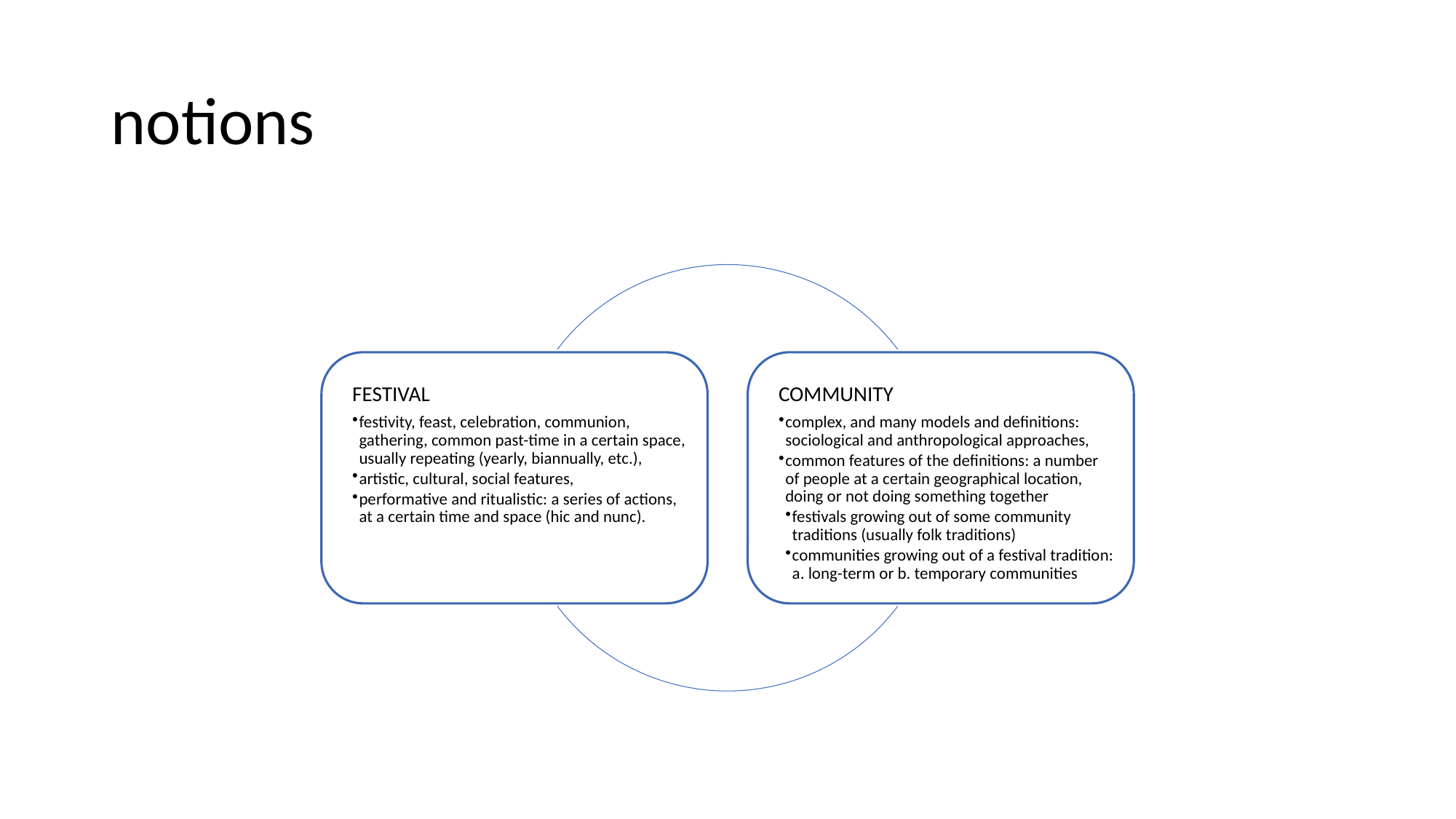

# notions
FESTIVAL
festivity, feast, celebration, communion, gathering, common past-time in a certain space, usually repeating (yearly, biannually, etc.),
artistic, cultural, social features,
performative and ritualistic: a series of actions, at a certain time and space (hic and nunc).
COMMUNITY
complex, and many models and definitions: sociological and anthropological approaches,
common features of the definitions: a number of people at a certain geographical location, doing or not doing something together
festivals growing out of some community traditions (usually folk traditions)
communities growing out of a festival tradition: a. long-term or b. temporary communities